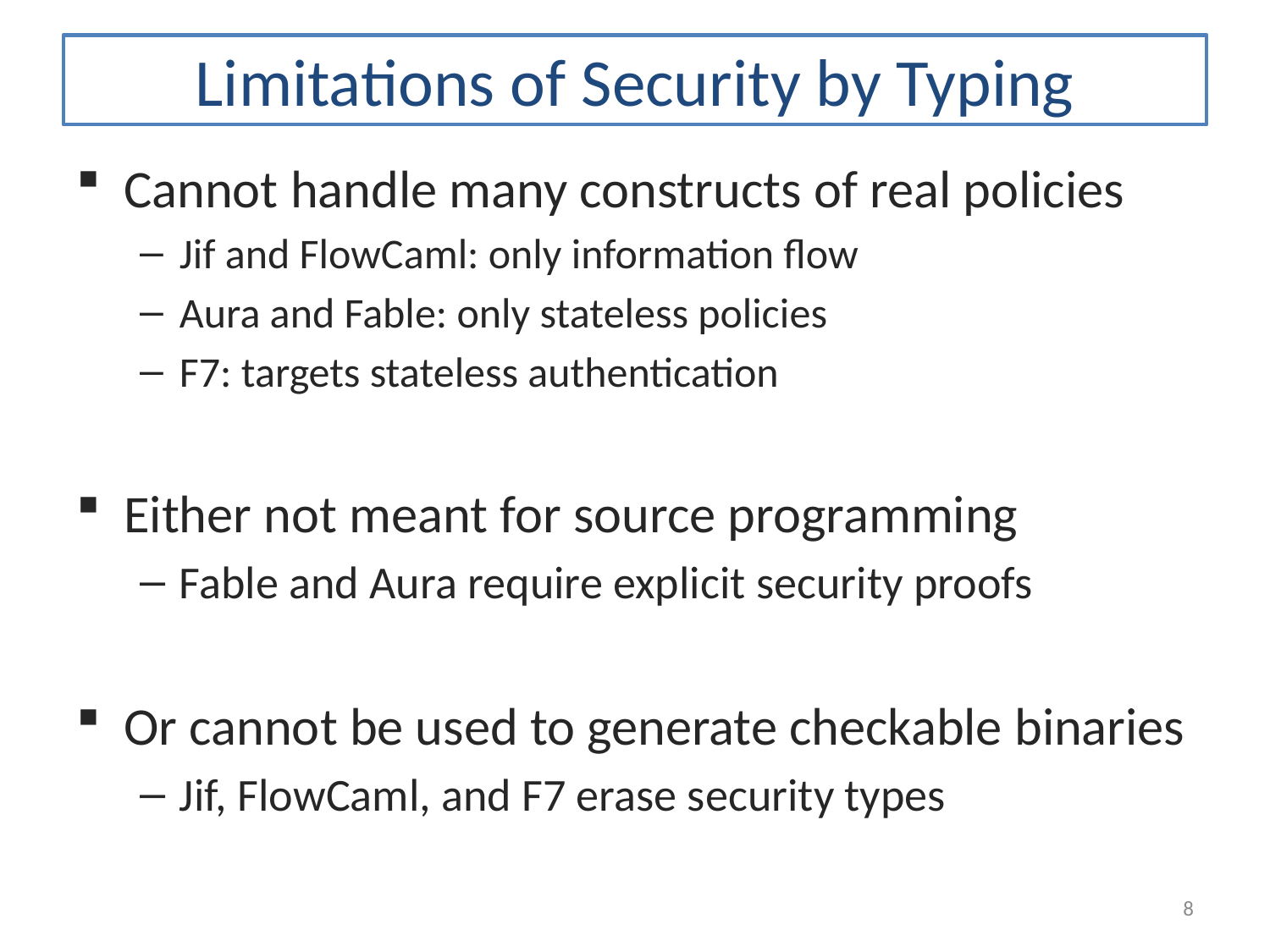

# Limitations of Security by Typing
Cannot handle many constructs of real policies
Jif and FlowCaml: only information flow
Aura and Fable: only stateless policies
F7: targets stateless authentication

Either not meant for source programming
Fable and Aura require explicit security proofs

Or cannot be used to generate checkable binaries
Jif, FlowCaml, and F7 erase security types
8